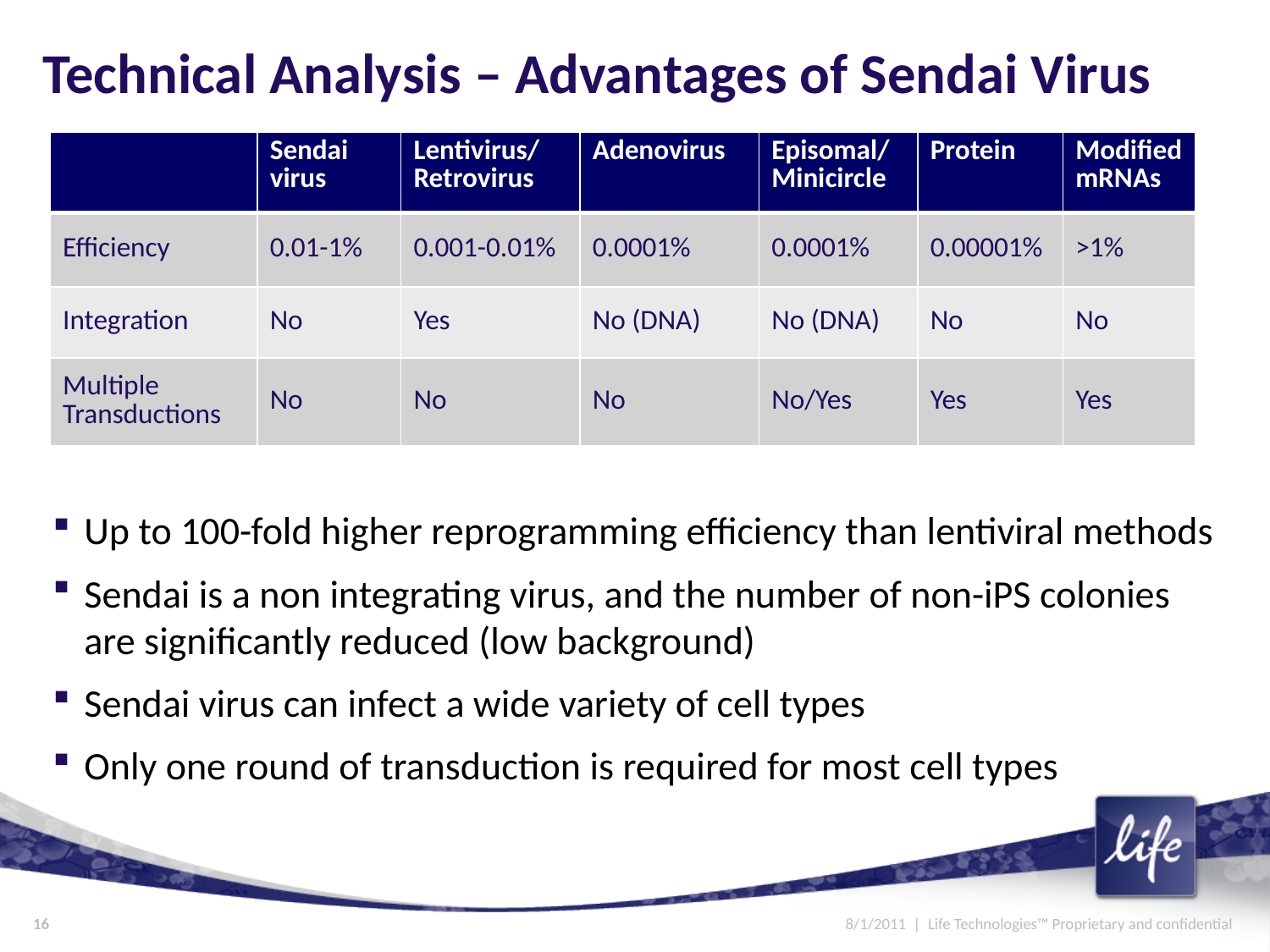

# Technical Analysis – Advantages of Sendai Virus

|  | Sendai virus | Lentivirus/ Retrovirus | Adenovirus | Episomal/ Minicircle | Protein | Modified mRNAs |
| --- | --- | --- | --- | --- | --- | --- |
| Efficiency | 0.01-1% | 0.001-0.01% | 0.0001% | 0.0001% | 0.00001% | >1% |
| Integration | No | Yes | No (DNA) | No (DNA) | No | No |
| Multiple Transductions | No | No | No | No/Yes | Yes | Yes |
Up to 100-fold higher reprogramming efficiency than lentiviral methods
Sendai is a non integrating virus, and the number of non-iPS colonies are significantly reduced (low background)
Sendai virus can infect a wide variety of cell types
Only one round of transduction is required for most cell types